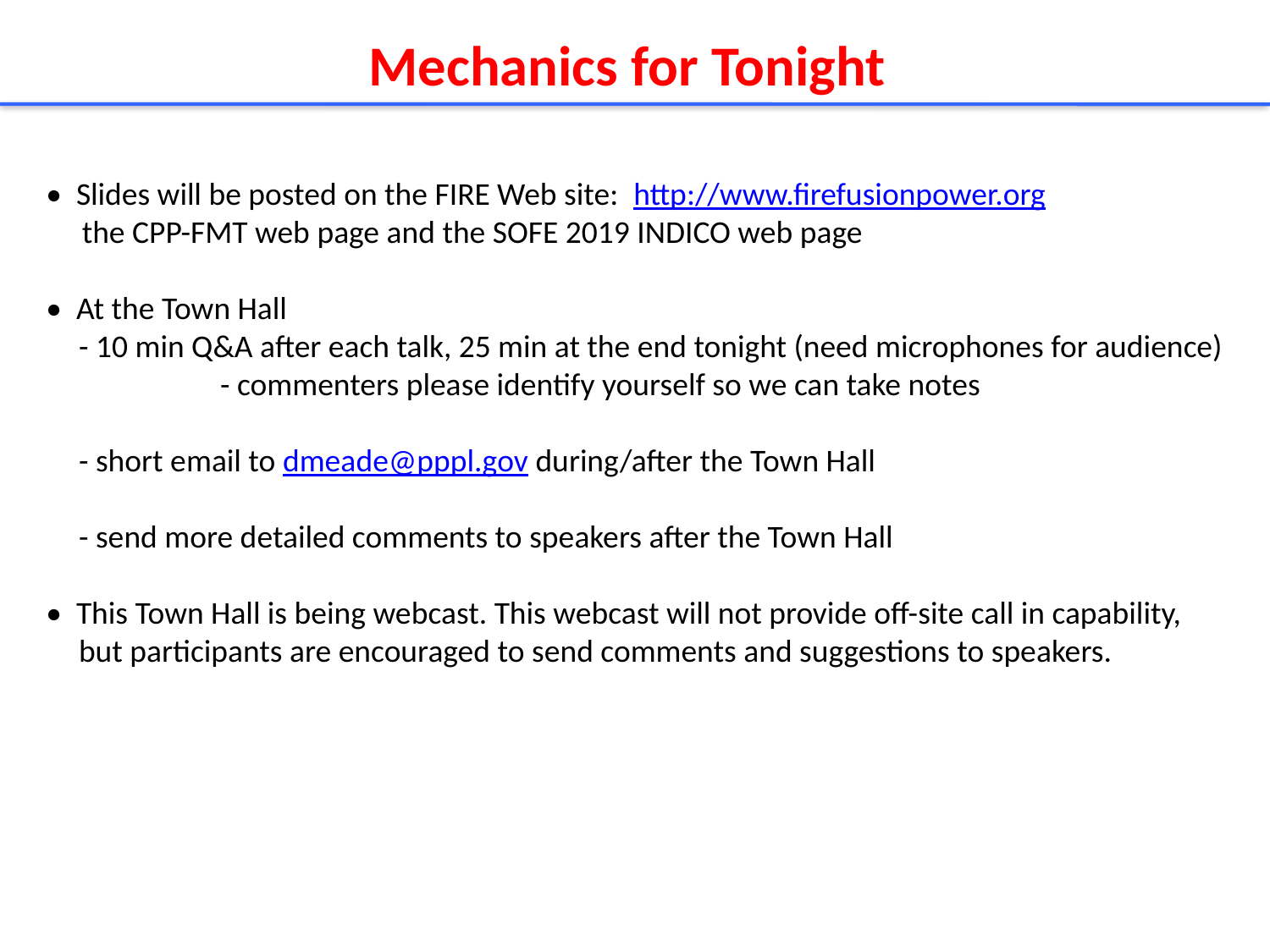

Mechanics for Tonight
•  Slides will be posted on the FIRE Web site:  http://www.firefusionpower.org
     the CPP-FMT web page and the SOFE 2019 INDICO web page

•  At the Town Hall
	- 10 min Q&A after each talk, 25 min at the end tonight (need microphones for audience)
		  - commenters please identify yourself so we can take notes

	- short email to dmeade@pppl.gov during/after the Town Hall

	- send more detailed comments to speakers after the Town Hall

•  This Town Hall is being webcast. This webcast will not provide off-site call in capability, but participants are encouraged to send comments and suggestions to speakers.